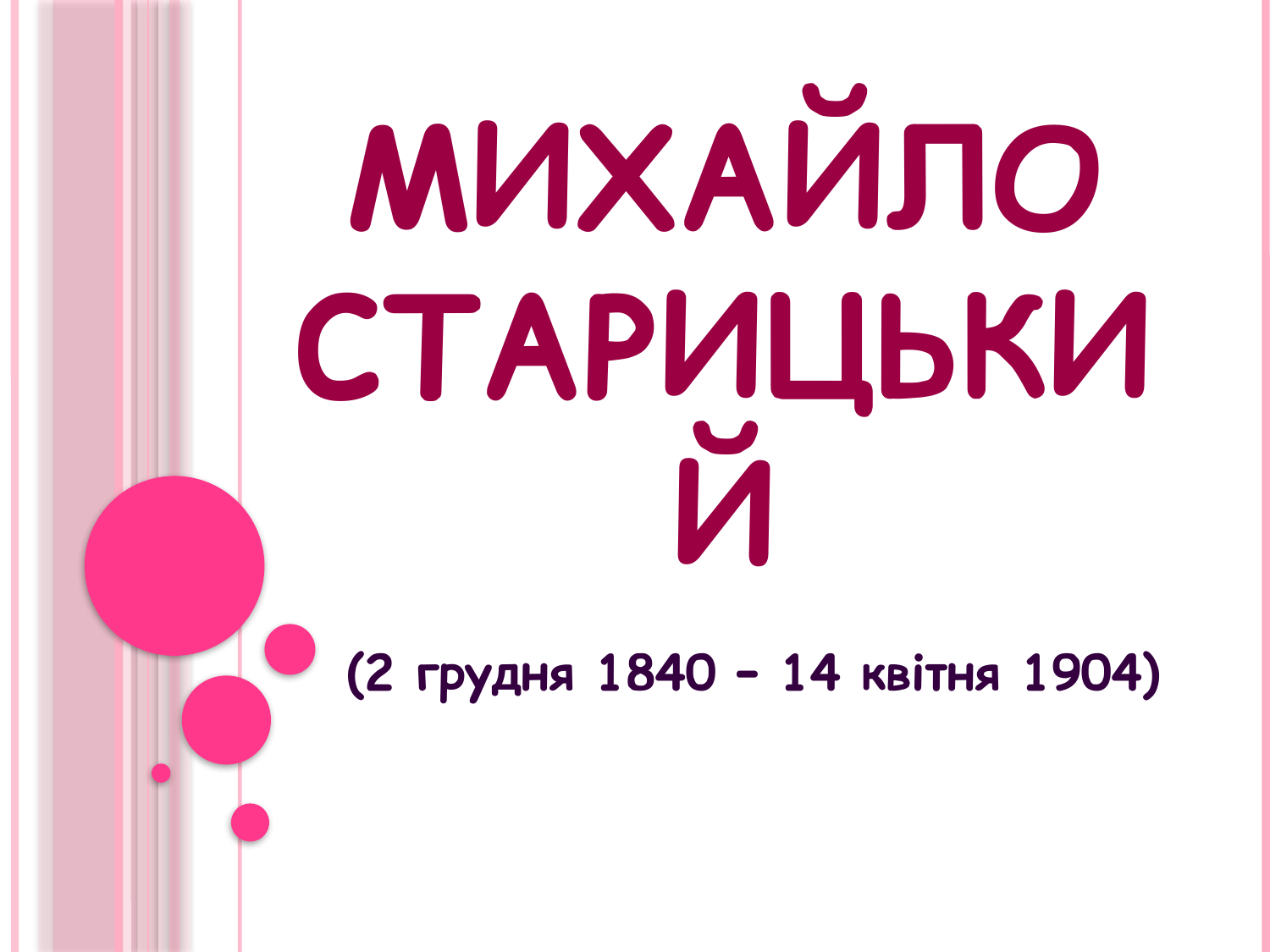

# Михайло Старицький
 (2 грудня 1840 – 14 квітня 1904)